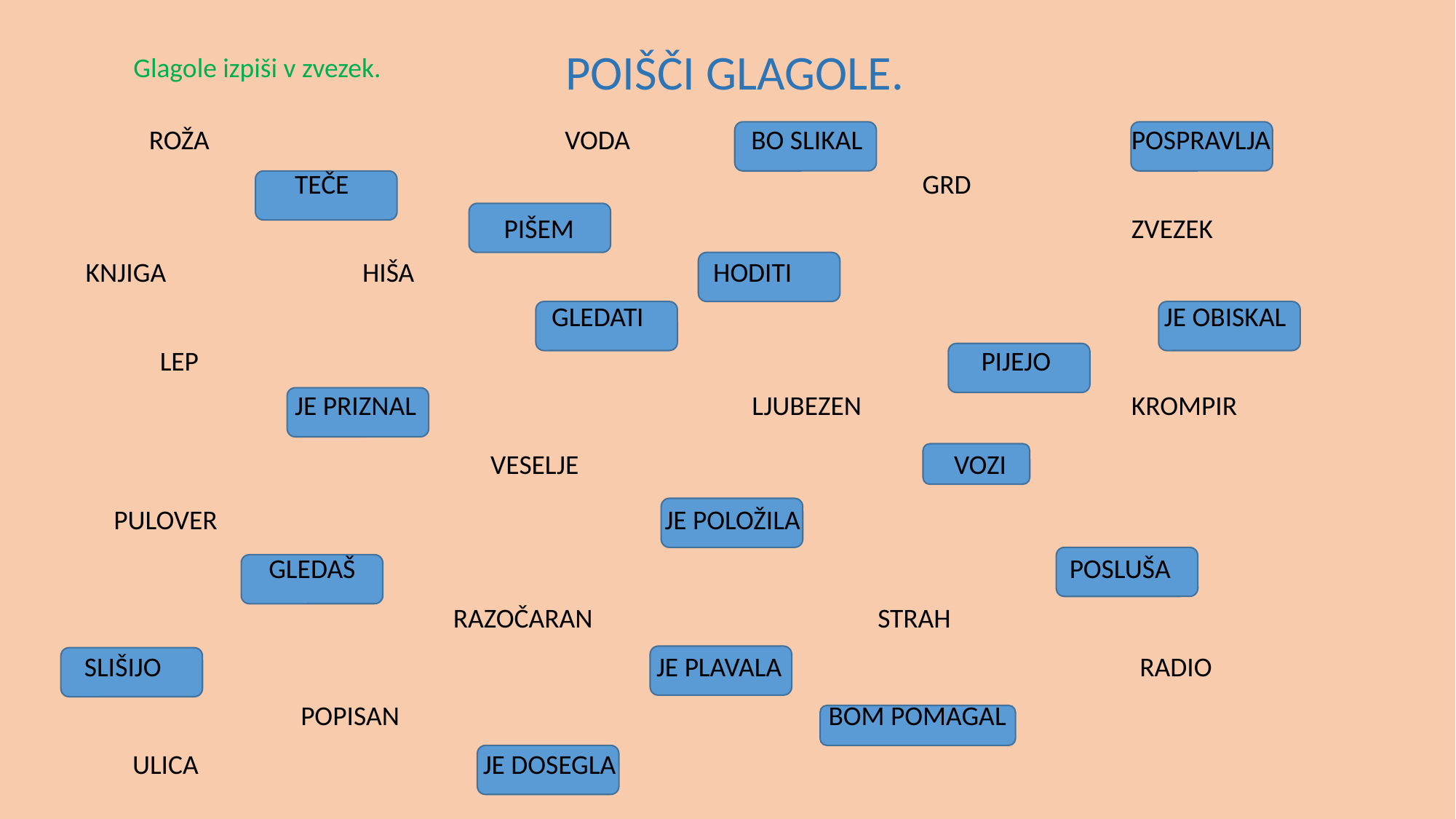

POIŠČI GLAGOLE.
Glagole izpiši v zvezek.
|  |  |  |  |  |  |
| --- | --- | --- | --- | --- | --- |
| ROŽA |  | VODA | BO SLIKAL |  | POSPRAVLJA |
|  | TEČE |  |  | GRD |  |
|  |  | PIŠEM |  |  | ZVEZEK |
| KNJIGA | HIŠA |  | HODITI |  |  |
|  |  | GLEDATI |  |  | JE OBISKAL |
| LEP |  |  |  | PIJEJO |  |
|  | JE PRIZNAL |  | LJUBEZEN |  | KROMPIR |

|  |  | VESELJE |  | VOZI |  |  |
| --- | --- | --- | --- | --- | --- | --- |
| PULOVER |  |  | JE POLOŽILA |  |  |  |
|  | GLEDAŠ |  |  |  | POSLUŠA |  |
|  |  | RAZOČARAN |  | STRAH |  |  |
| SLIŠIJO |  |  | JE PLAVALA |  | RADIO |  |
|  | POPISAN |  |  | BOM POMAGAL |  |  |
| ULICA |  | JE DOSEGLA |  |  |  |  |